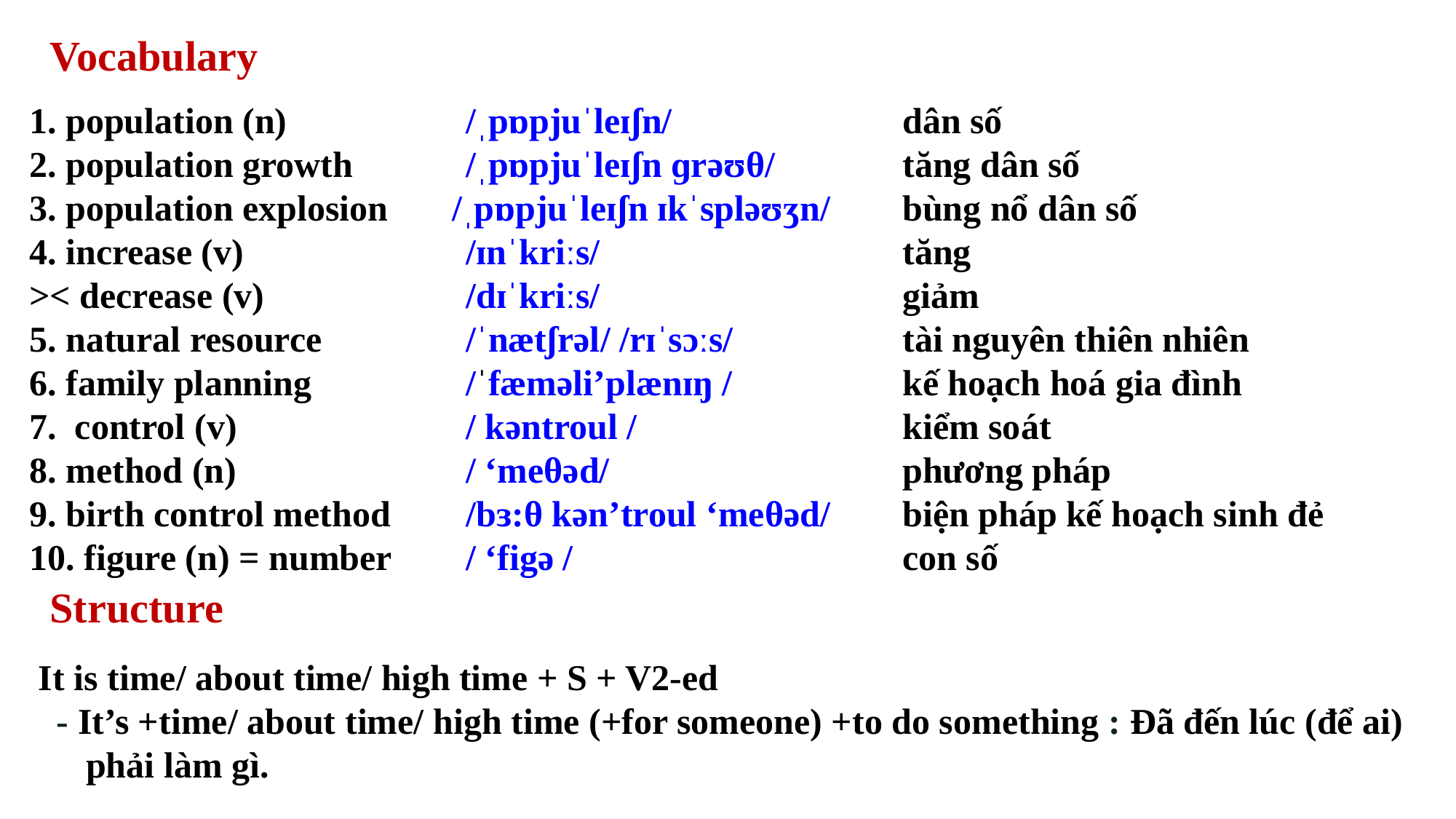

Vocabulary
1. population (n)		/ˌpɒpjuˈleɪʃn/ 			dân số
2. population growth 	/ˌpɒpjuˈleɪʃn ɡrəʊθ/ 		tăng dân số
3. population explosion       /ˌpɒpjuˈleɪʃn ɪkˈspləʊʒn/ 	bùng nổ dân số
4. increase (v) 		/ɪnˈkriːs/ 			tăng
>< decrease (v) 		/dɪˈkriːs/ 			giảm
5. natural resource 		/ˈnætʃrəl/ /rɪˈsɔːs/ 		tài nguyên thiên nhiên
6. family planning		/ˈfӕməli’plӕnɪŋ /		kế hoạch hoá gia đình
7.  control (v) 			/ kəntroul /			kiểm soát
8. method (n) 			/ ‘meθəd/			phương pháp
9. birth control method	/bɜ:θ kən’troul ‘meθəd/	biện pháp kế hoạch sinh đẻ
10. figure (n) = number 	/ ‘figə / 			con số

Structure
 It is time/ about time/ high time + S + V2-ed
   - It’s +time/ about time/ high time (+for someone) +to do something : Đã đến lúc (để ai)   phải làm gì.